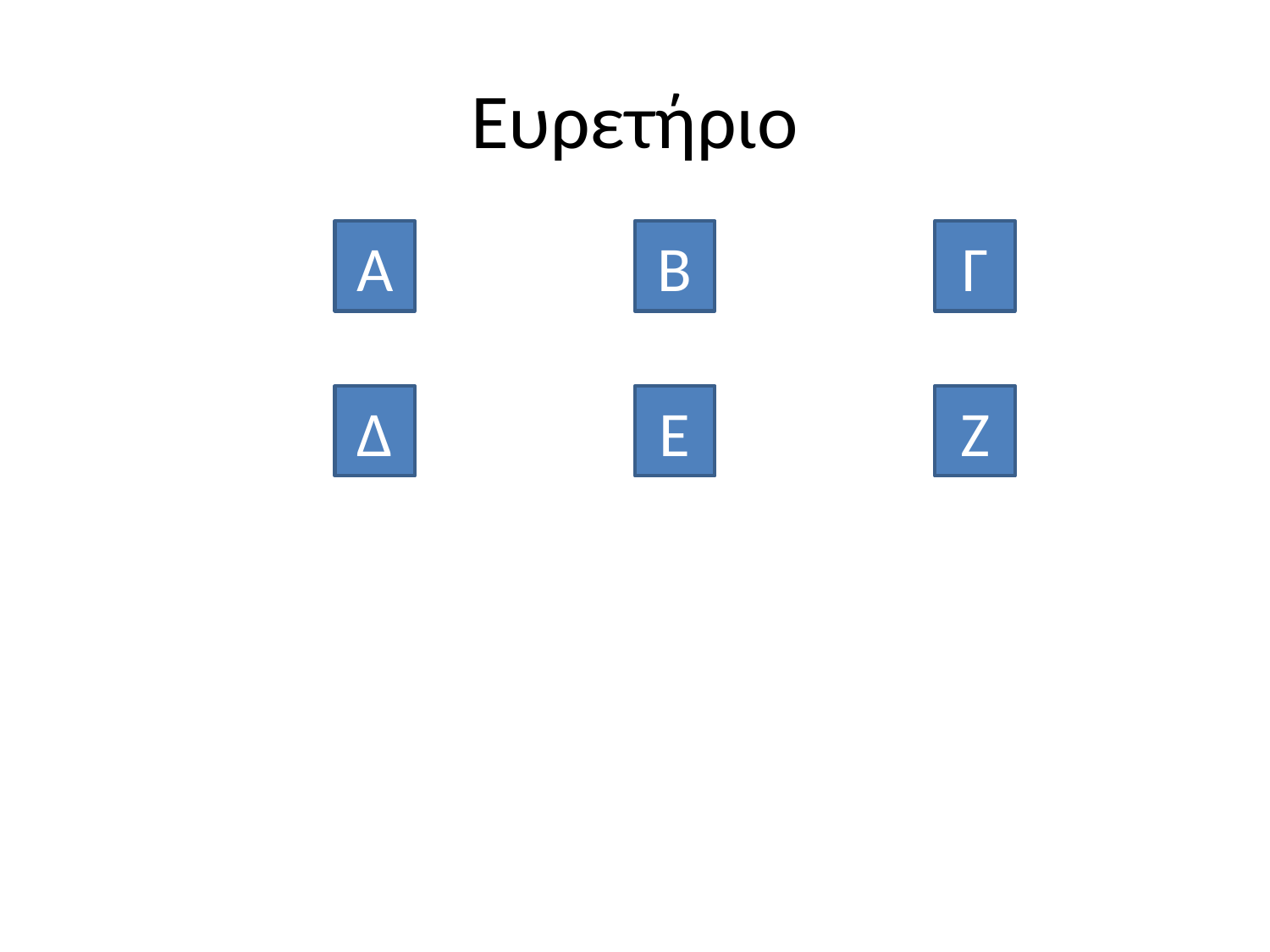

# Ευρετήριο
Α
Β
Γ
Δ
Ε
Ζ